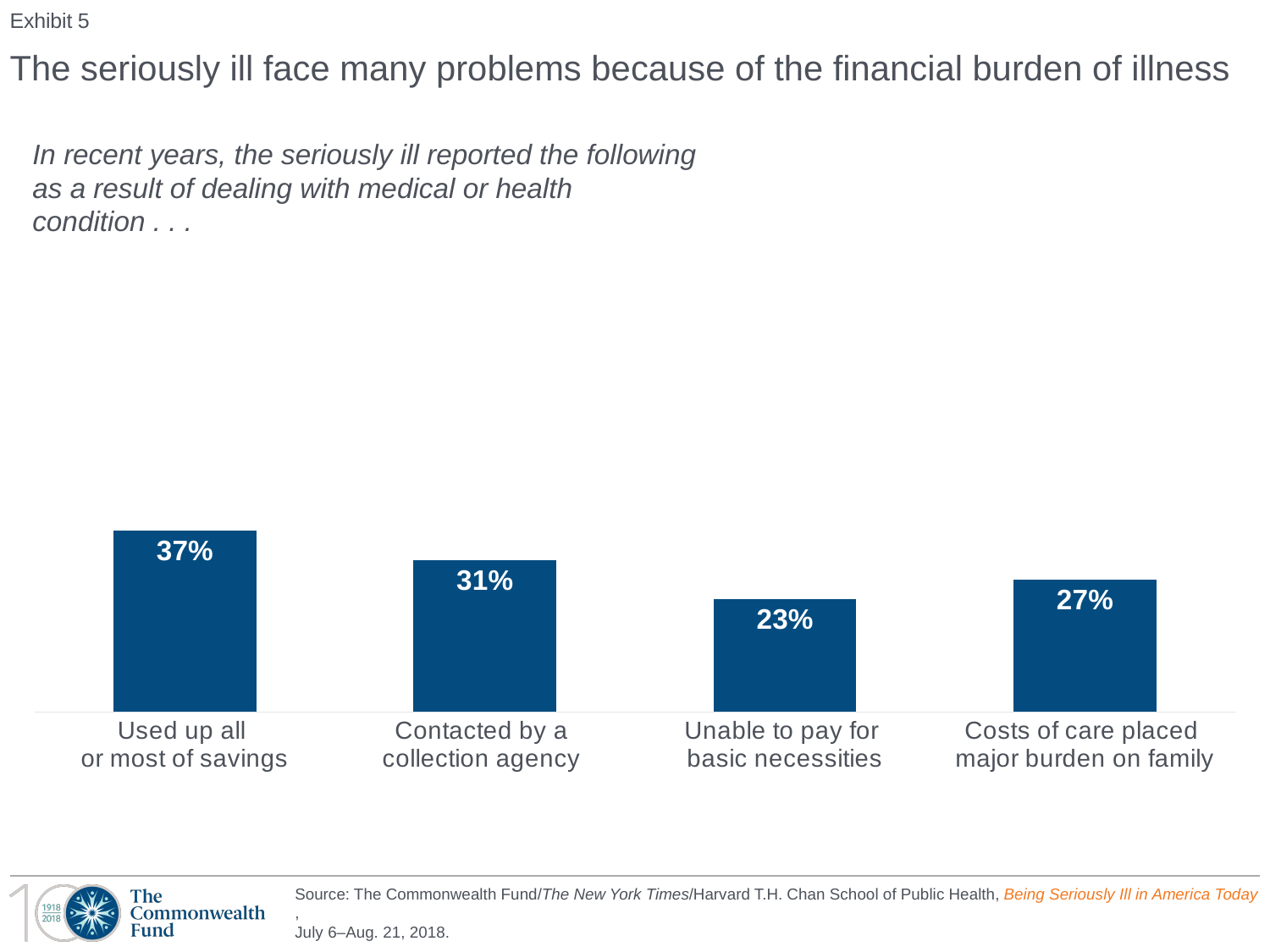

Exhibit 5
# The seriously ill face many problems because of the financial burden of illness
In recent years, the seriously ill reported the following as a result of dealing with medical or health condition . . .

### Chart

| Category | Seriously ill |
|---|---|
| Used up all
or most of savings | 0.37 |
| Contacted by a
collection agency  | 0.31 |
| Unable to pay for
basic necessities | 0.23 |
| Costs of care placed
major burden on family | 0.27 |
Source: The Commonwealth Fund/The New York Times/Harvard T.H. Chan School of Public Health, Being Seriously Ill in America Today,
July 6–Aug. 21, 2018.